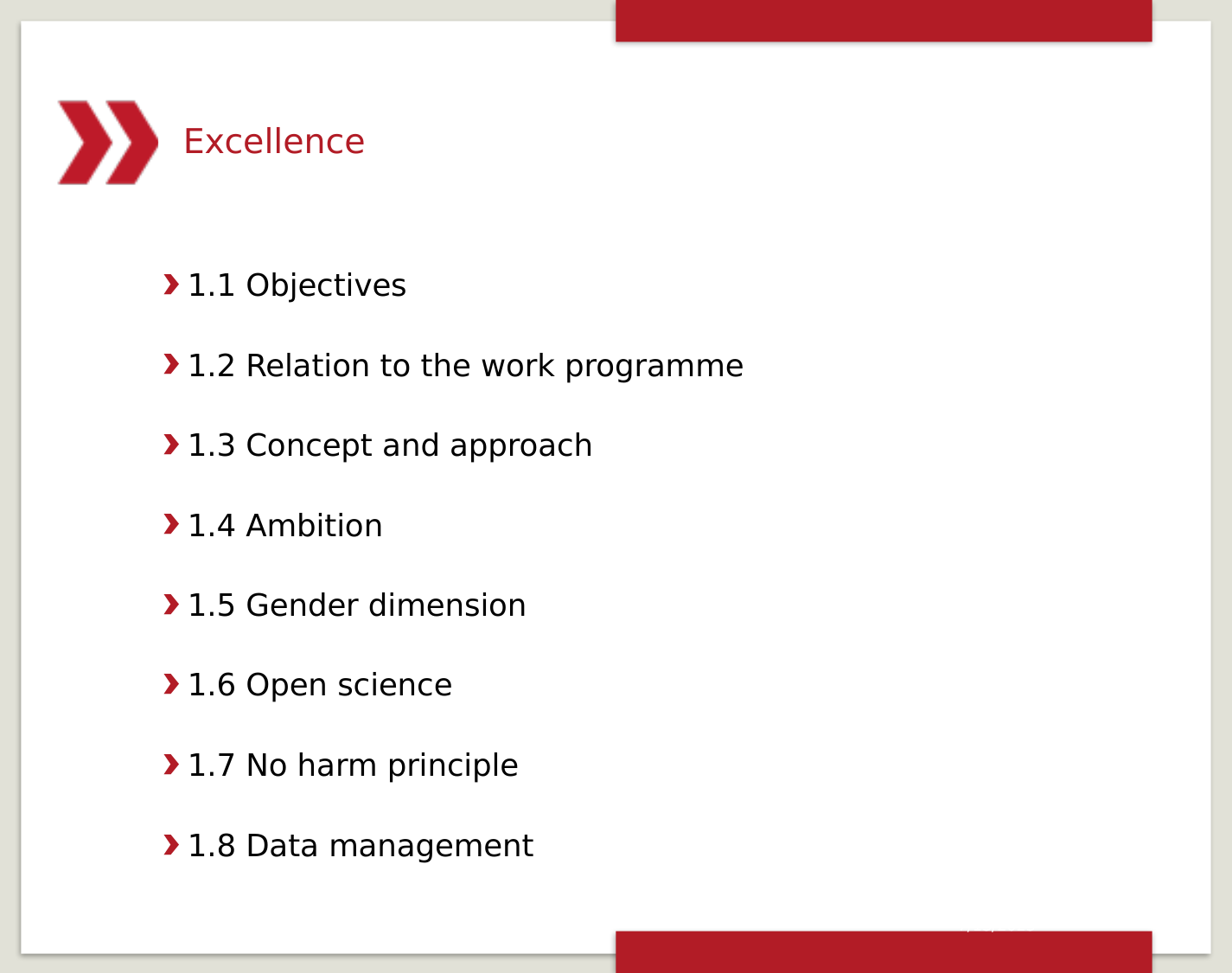

# Excellence
1.1 Objectives
1.2 Relation to the work programme
1.3 Concept and approach
1.4 Ambition
1.5 Gender dimension
1.6 Open science
1.7 No harm principle
1.8 Data management
7/13/2023